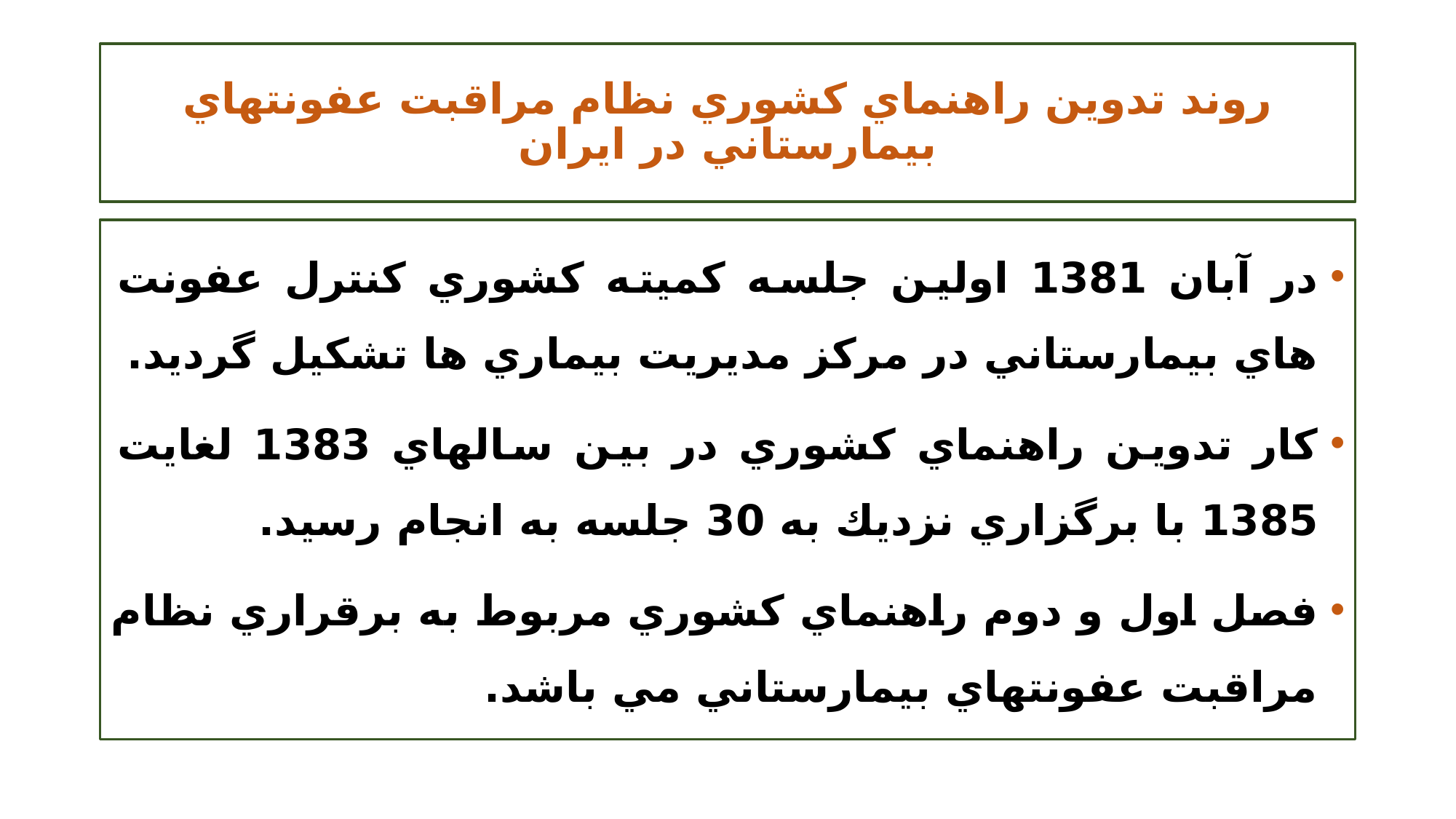

# روند تدوين راهنماي كشوري نظام مراقبت عفونتهاي بيمارستاني در ايران
در آبان 1381 اولين جلسه كميته كشوري كنترل عفونت هاي بيمارستاني در مركز مديريت بيماري ها تشكيل گرديد.
كار تدوين راهنماي كشوري در بين سالهاي 1383 لغايت 1385 با برگزاري نزديك به 30 جلسه به انجام رسيد.
فصل اول و دوم راهنماي كشوري مربوط به برقراري نظام مراقبت عفونتهاي بيمارستاني مي باشد.